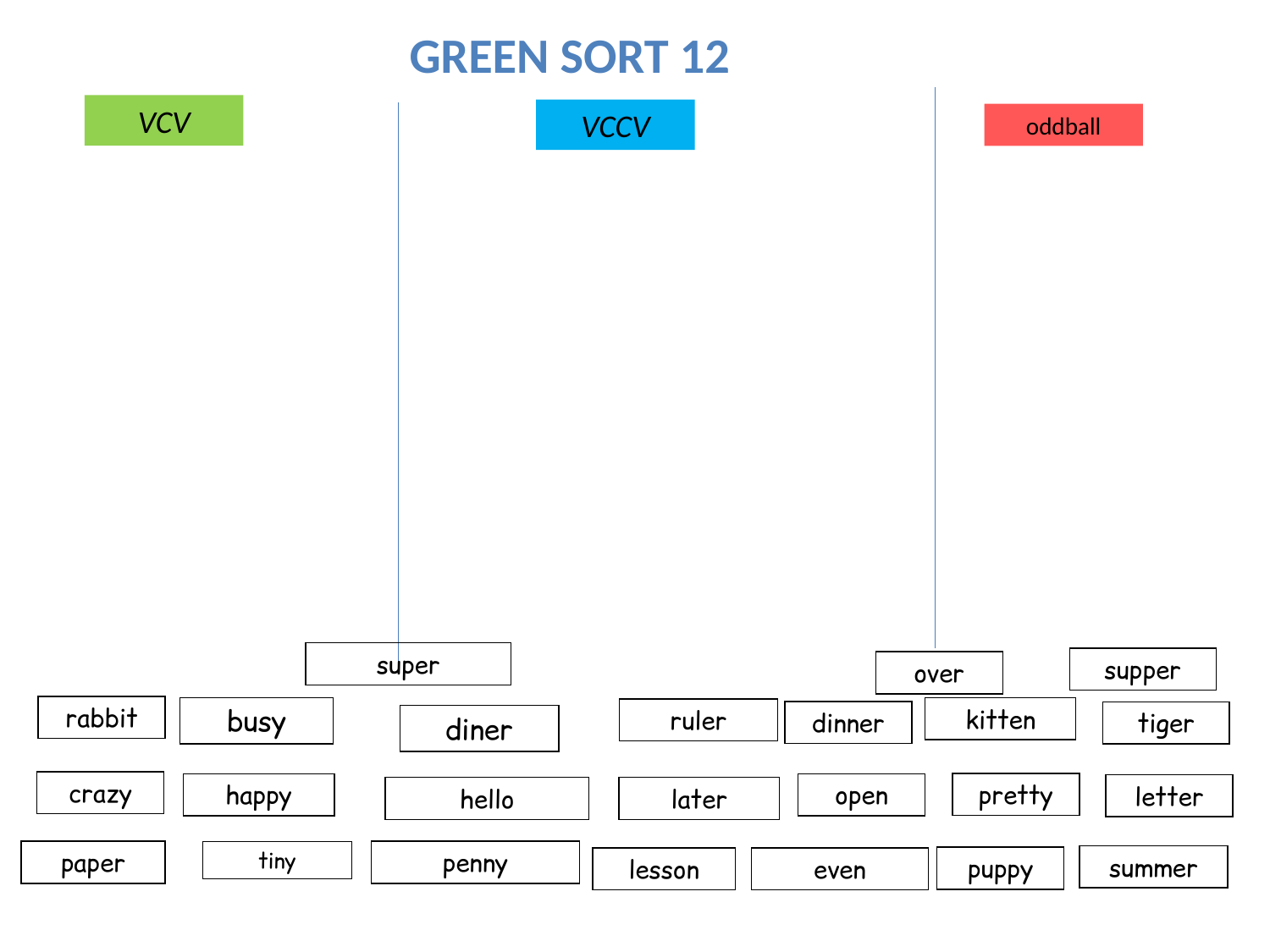

Green Sort 12
VCV
VCCV
oddball
super
supper
over
rabbit
busy
kitten
ruler
dinner
tiger
diner
crazy
pretty
happy
open
letter
later
hello
paper
tiny
penny
summer
puppy
lesson
even